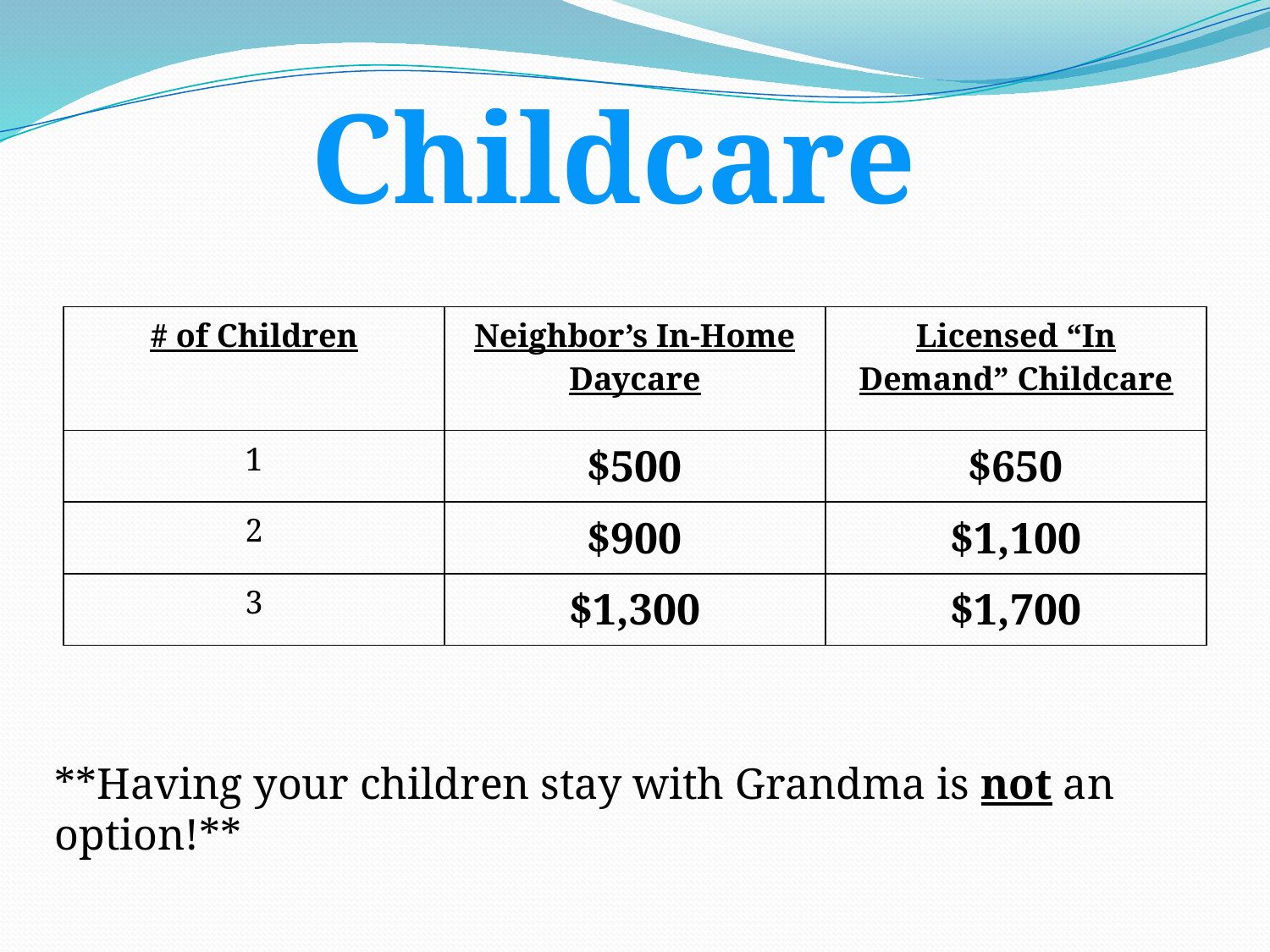

Childcare
| # of Children | Neighbor’s In-Home Daycare | Licensed “In Demand” Childcare |
| --- | --- | --- |
| 1 | $500 | $650 |
| 2 | $900 | $1,100 |
| 3 | $1,300 | $1,700 |
**Having your children stay with Grandma is not an option!**